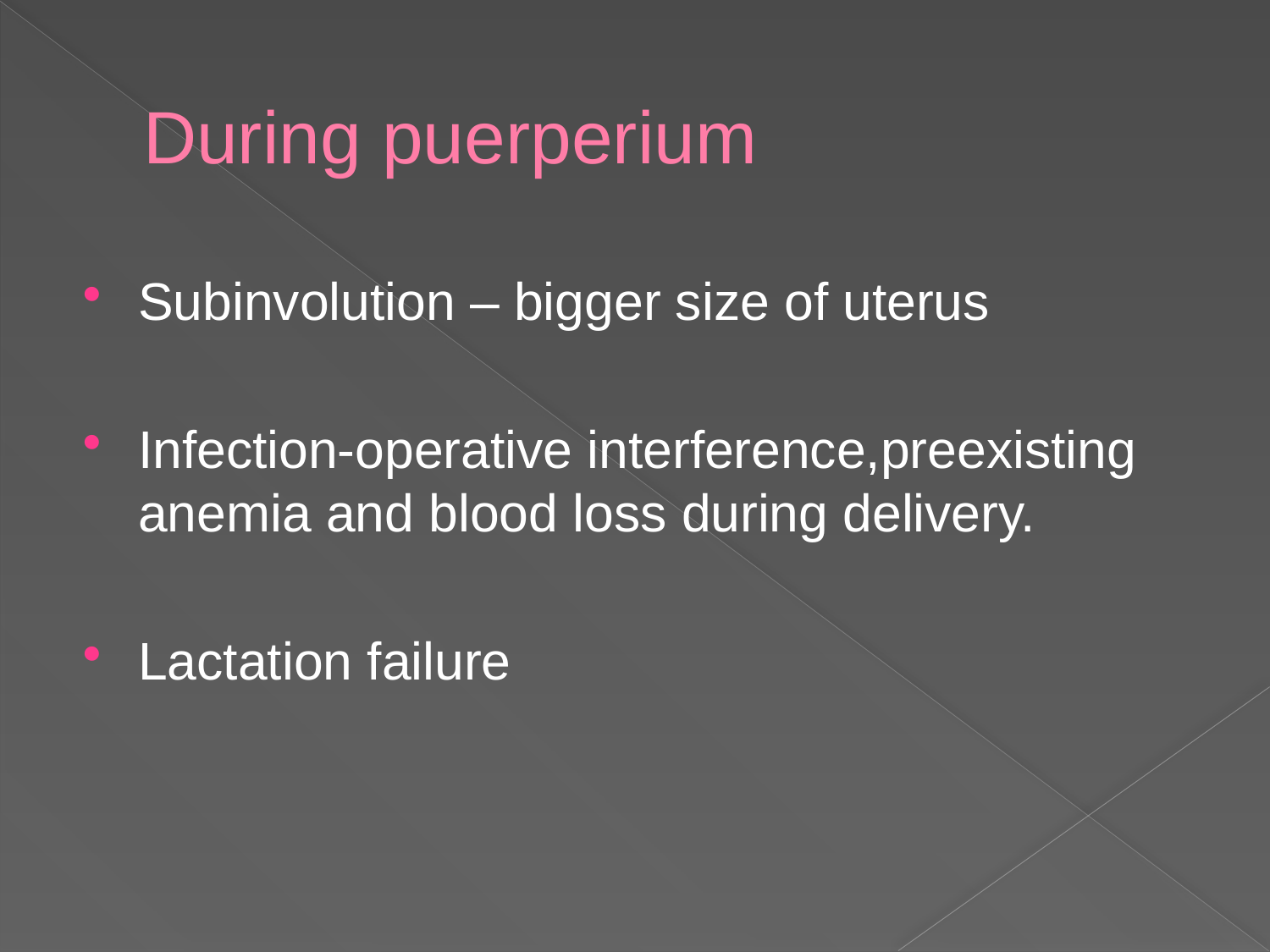

# During puerperium
Subinvolution – bigger size of uterus

Infection-operative interference,preexisting anemia and blood loss during delivery.

Lactation failure